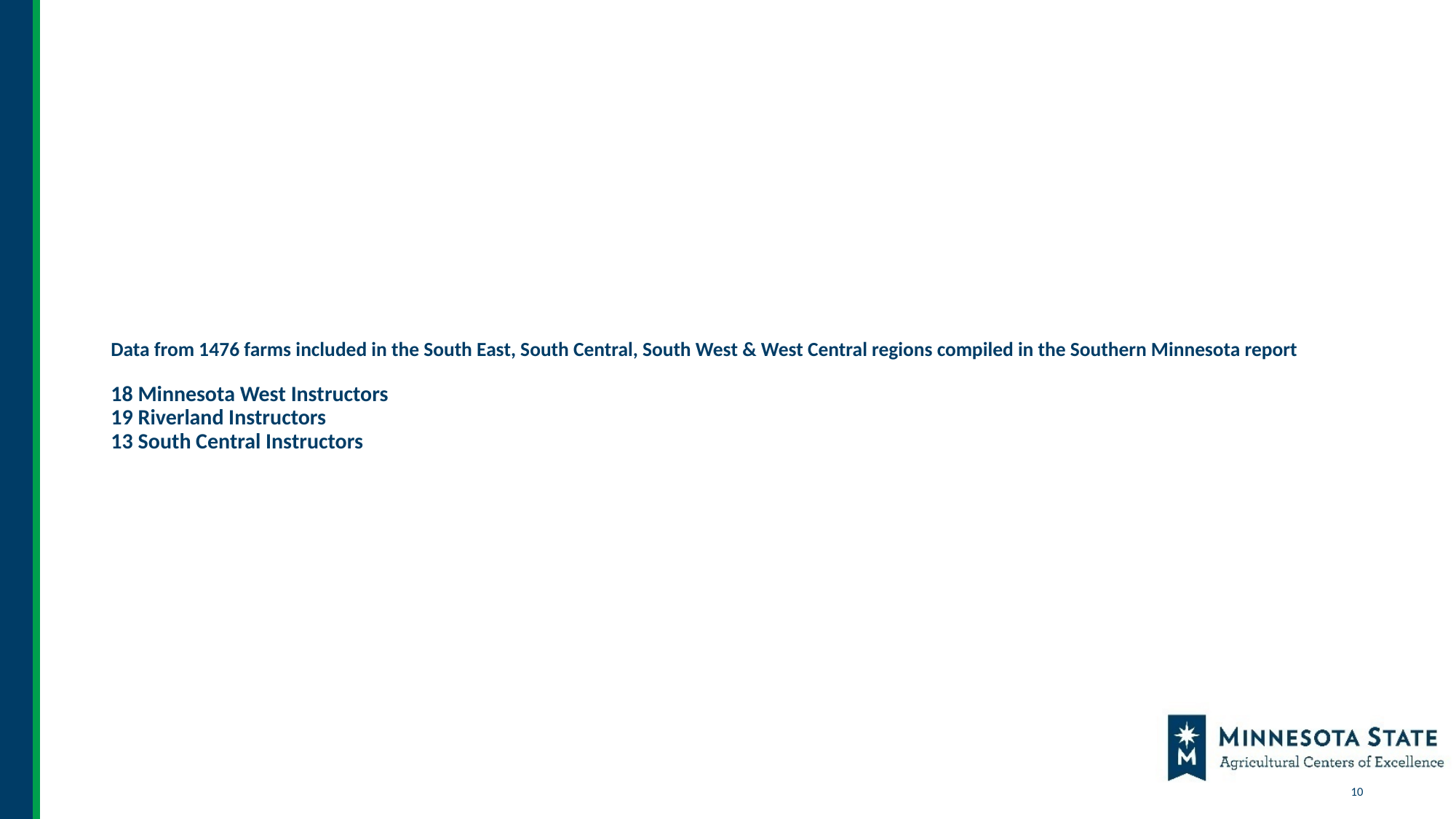

# Data from 1476 farms included in the South East, South Central, South West & West Central regions compiled in the Southern Minnesota report 18 Minnesota West Instructors 19 Riverland Instructors 13 South Central Instructors